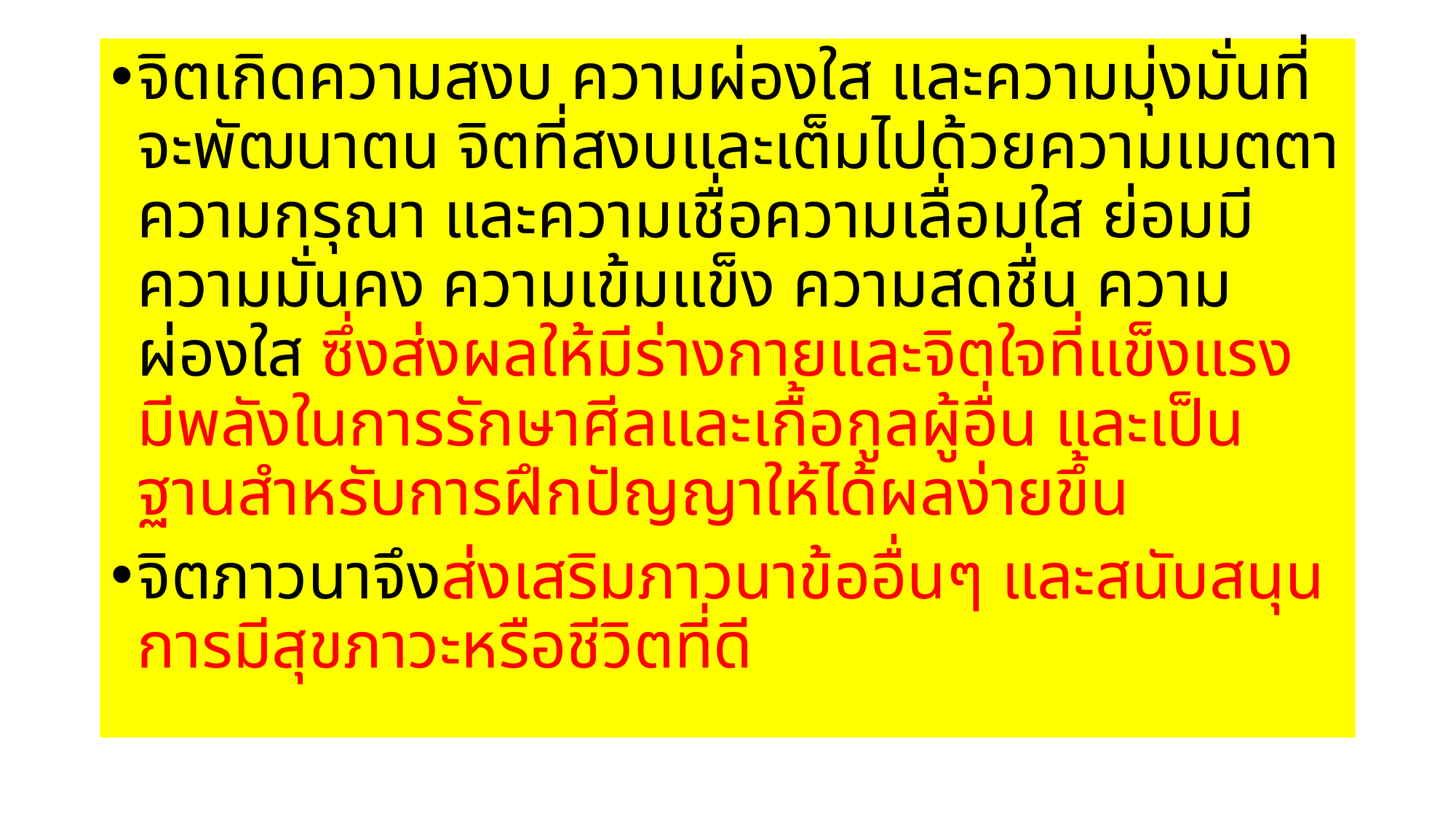

จิตเกิดความสงบ ความผ่องใส และความมุ่งมั่นที่จะพัฒนาตน จิตที่สงบและเต็มไปด้วยความเมตตา ความกรุณา และความเชื่อความเลื่อมใส ย่อมมีความมั่นคง ความเข้มแข็ง ความสดชื่น ความผ่องใส ซึ่งส่งผลให้มีร่างกายและจิตใจที่แข็งแรง มีพลังในการรักษาศีลและเกื้อกูลผู้อื่น และเป็นฐานสำหรับการฝึกปัญญาให้ได้ผลง่ายขึ้น
จิตภาวนาจึงส่งเสริมภาวนาข้ออื่นๆ และสนับสนุนการมีสุขภาวะหรือชีวิตที่ดี